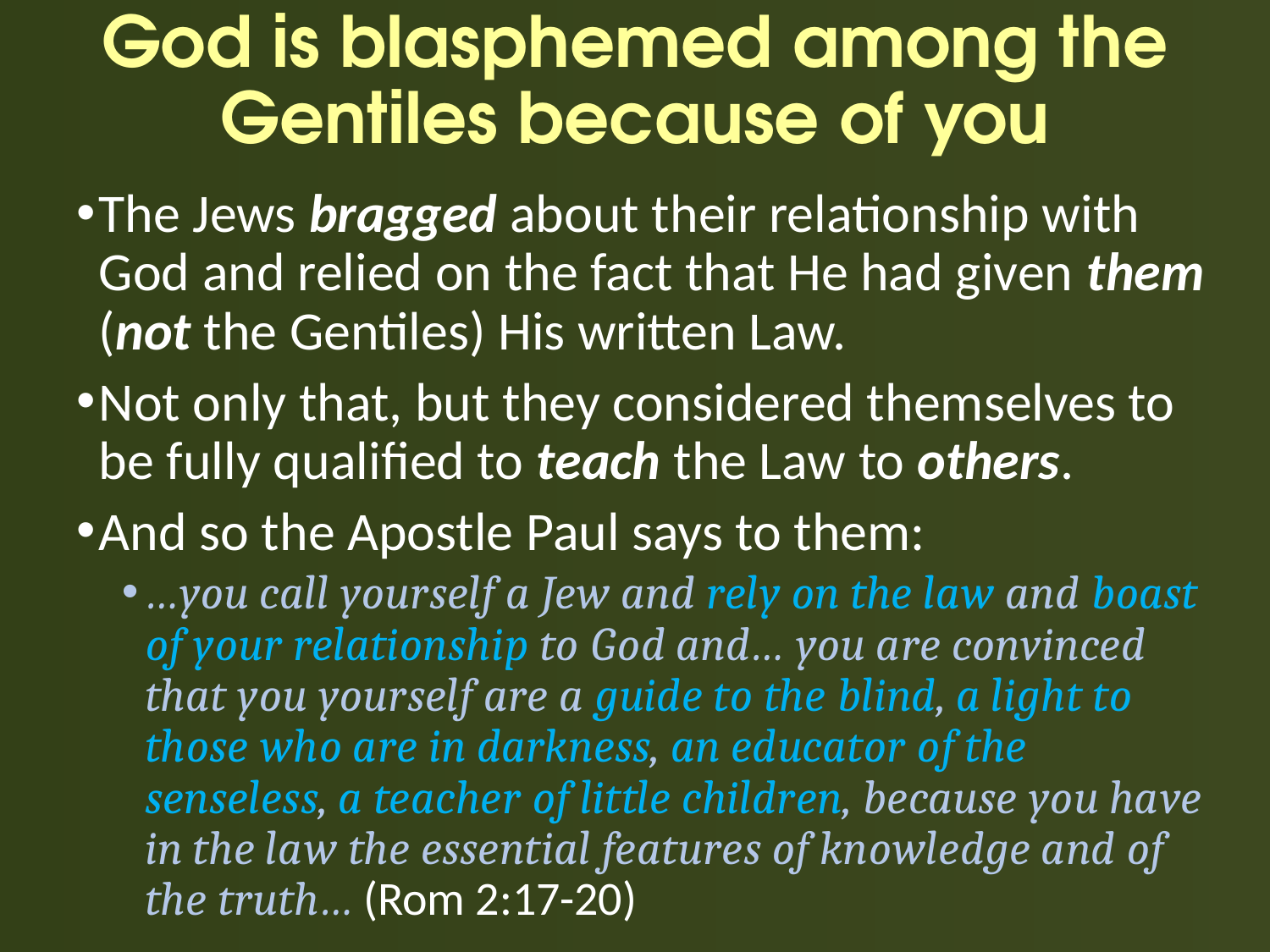

# God is blasphemed among the Gentiles because of you
The Jews bragged about their relationship with God and relied on the fact that He had given them (not the Gentiles) His written Law.
Not only that, but they considered themselves to be fully qualified to teach the Law to others.
And so the Apostle Paul says to them:
…you call yourself a Jew and rely on the law and boast of your relationship to God and… you are convinced that you yourself are a guide to the blind, a light to those who are in darkness, an educator of the senseless, a teacher of little children, because you have in the law the essential features of knowledge and of the truth… (Rom 2:17-20)